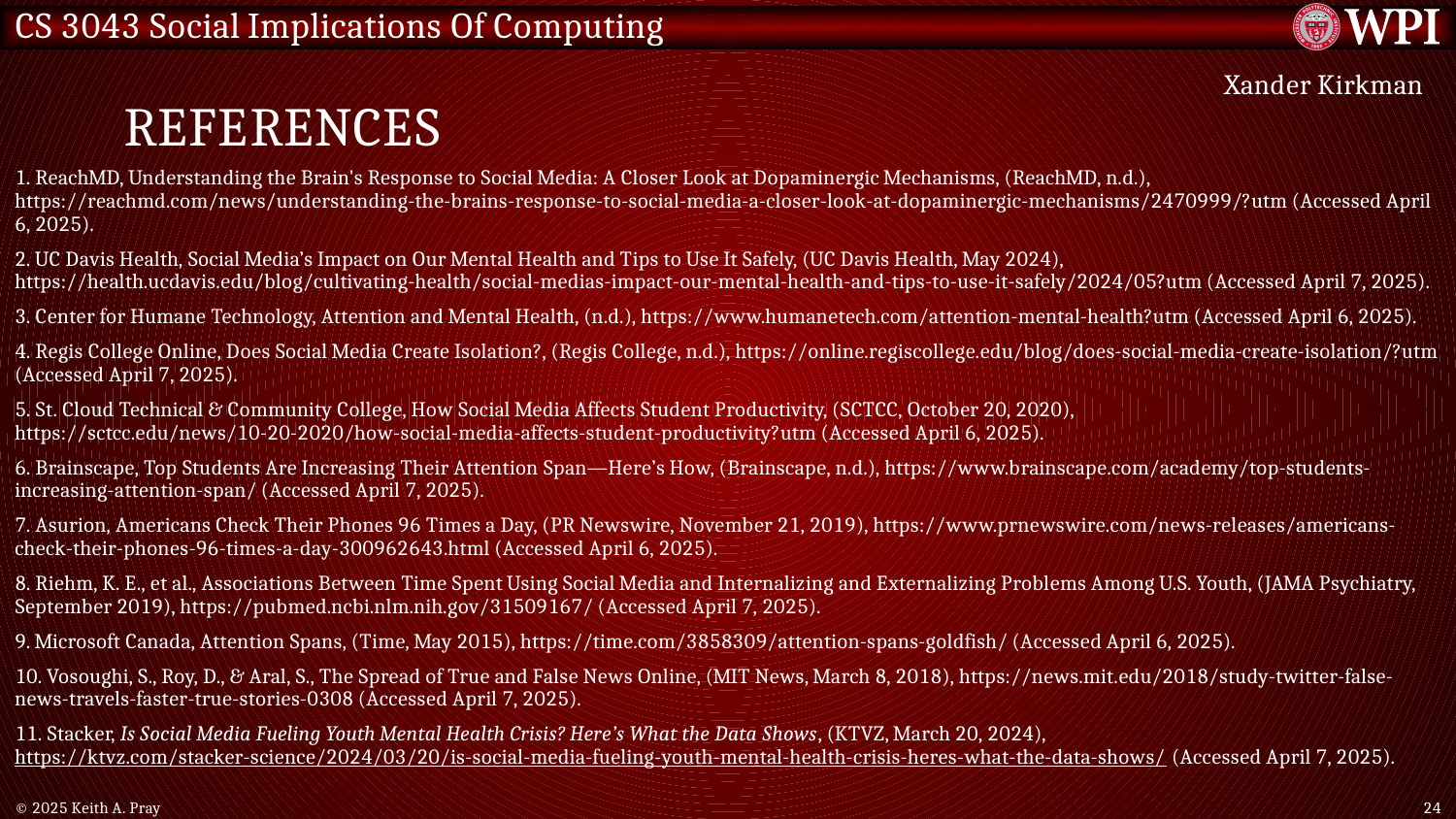

# References
Xander Kirkman
1. ReachMD, Understanding the Brain's Response to Social Media: A Closer Look at Dopaminergic Mechanisms, (ReachMD, n.d.), https://reachmd.com/news/understanding-the-brains-response-to-social-media-a-closer-look-at-dopaminergic-mechanisms/2470999/?utm (Accessed April 6, 2025).
2. UC Davis Health, Social Media’s Impact on Our Mental Health and Tips to Use It Safely, (UC Davis Health, May 2024), https://health.ucdavis.edu/blog/cultivating-health/social-medias-impact-our-mental-health-and-tips-to-use-it-safely/2024/05?utm (Accessed April 7, 2025).
3. Center for Humane Technology, Attention and Mental Health, (n.d.), https://www.humanetech.com/attention-mental-health?utm (Accessed April 6, 2025).
4. Regis College Online, Does Social Media Create Isolation?, (Regis College, n.d.), https://online.regiscollege.edu/blog/does-social-media-create-isolation/?utm (Accessed April 7, 2025).
5. St. Cloud Technical & Community College, How Social Media Affects Student Productivity, (SCTCC, October 20, 2020), https://sctcc.edu/news/10-20-2020/how-social-media-affects-student-productivity?utm (Accessed April 6, 2025).
6. Brainscape, Top Students Are Increasing Their Attention Span—Here’s How, (Brainscape, n.d.), https://www.brainscape.com/academy/top-students-increasing-attention-span/ (Accessed April 7, 2025).
7. Asurion, Americans Check Their Phones 96 Times a Day, (PR Newswire, November 21, 2019), https://www.prnewswire.com/news-releases/americans-check-their-phones-96-times-a-day-300962643.html (Accessed April 6, 2025).
8. Riehm, K. E., et al., Associations Between Time Spent Using Social Media and Internalizing and Externalizing Problems Among U.S. Youth, (JAMA Psychiatry, September 2019), https://pubmed.ncbi.nlm.nih.gov/31509167/ (Accessed April 7, 2025).
9. Microsoft Canada, Attention Spans, (Time, May 2015), https://time.com/3858309/attention-spans-goldfish/ (Accessed April 6, 2025).
10. Vosoughi, S., Roy, D., & Aral, S., The Spread of True and False News Online, (MIT News, March 8, 2018), https://news.mit.edu/2018/study-twitter-false-news-travels-faster-true-stories-0308 (Accessed April 7, 2025).
11. Stacker, Is Social Media Fueling Youth Mental Health Crisis? Here’s What the Data Shows, (KTVZ, March 20, 2024), https://ktvz.com/stacker-science/2024/03/20/is-social-media-fueling-youth-mental-health-crisis-heres-what-the-data-shows/ (Accessed April 7, 2025).

© 2025 Keith A. Pray
24